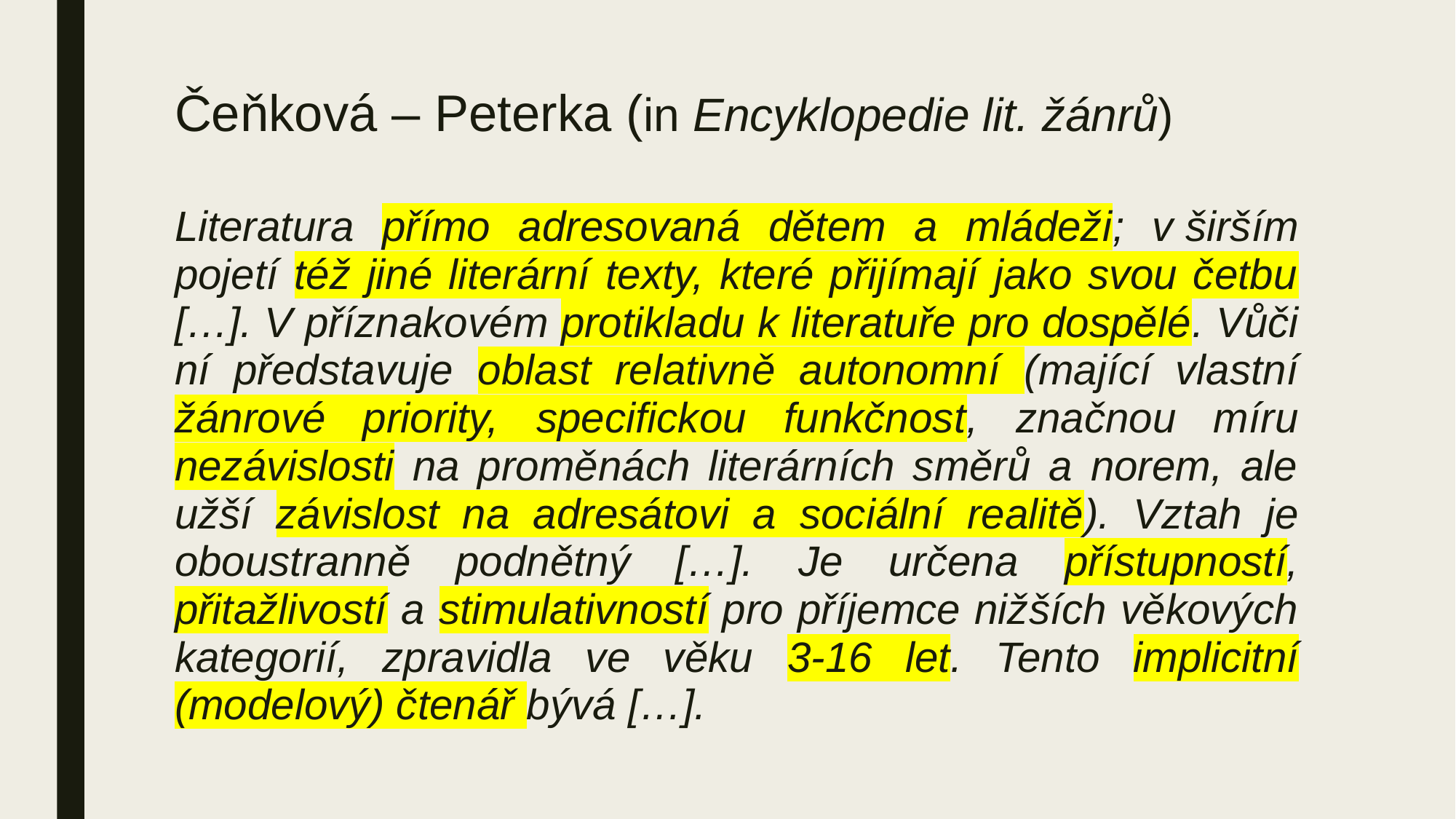

# Čeňková – Peterka (in Encyklopedie lit. žánrů)
Literatura přímo adresovaná dětem a mládeži; v širším pojetí též jiné literární texty, které přijímají jako svou četbu […]. V příznakovém protikladu k literatuře pro dospělé. Vůči ní představuje oblast relativně autonomní (mající vlastní žánrové priority, specifickou funkčnost, značnou míru nezávislosti na proměnách literárních směrů a norem, ale užší závislost na adresátovi a sociální realitě). Vztah je oboustranně podnětný […]. Je určena přístupností, přitažlivostí a stimulativností pro příjemce nižších věkových kategorií, zpravidla ve věku 3-16 let. Tento implicitní (modelový) čtenář bývá […].